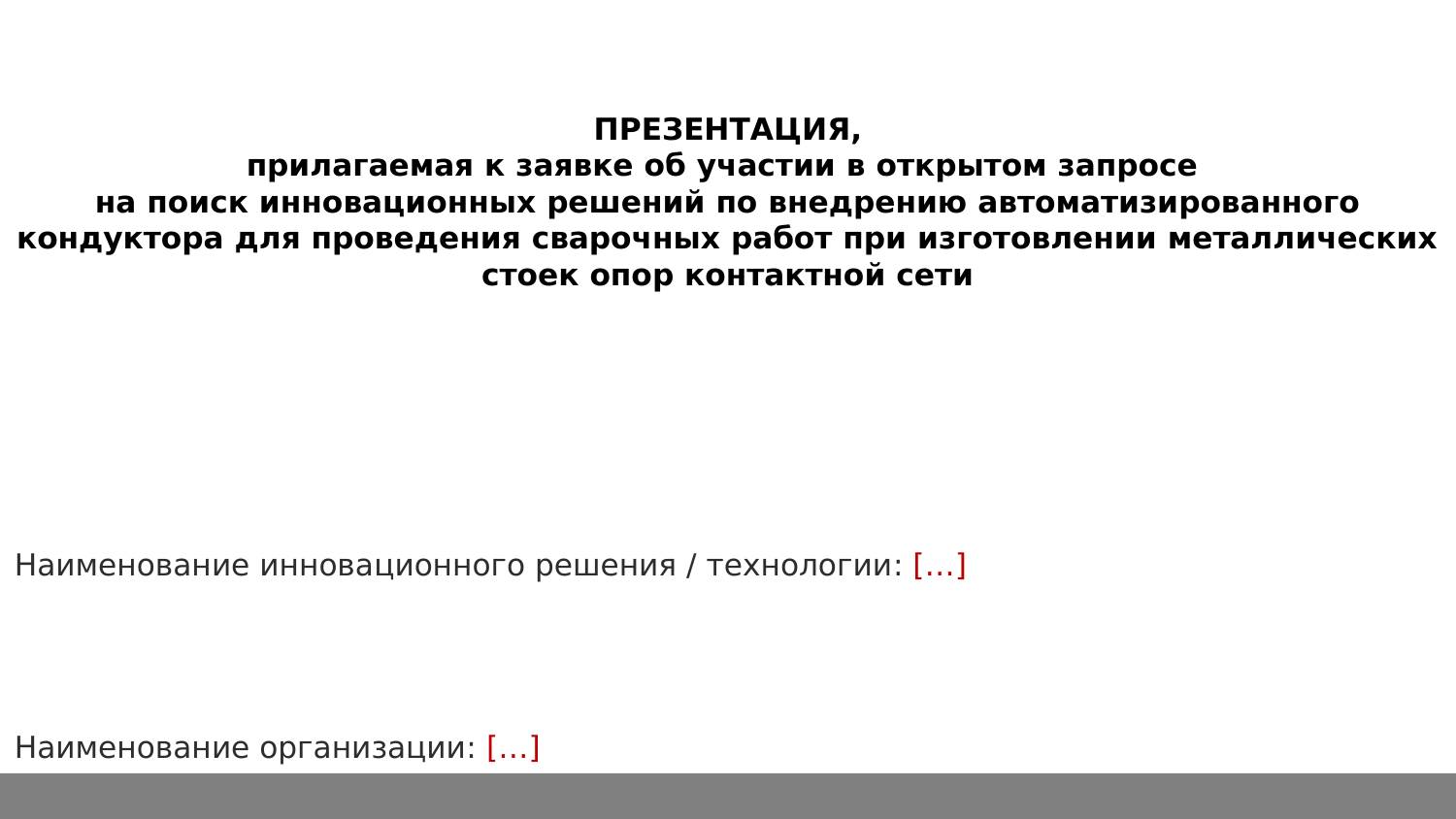

ПРЕЗЕНТАЦИЯ,
прилагаемая к заявке об участии в открытом запросе
на поиск инновационных решений по внедрению автоматизированного кондуктора для проведения сварочных работ при изготовлении металлических стоек опор контактной сети

Наименование инновационного решения / технологии: […]

Наименование организации: […]